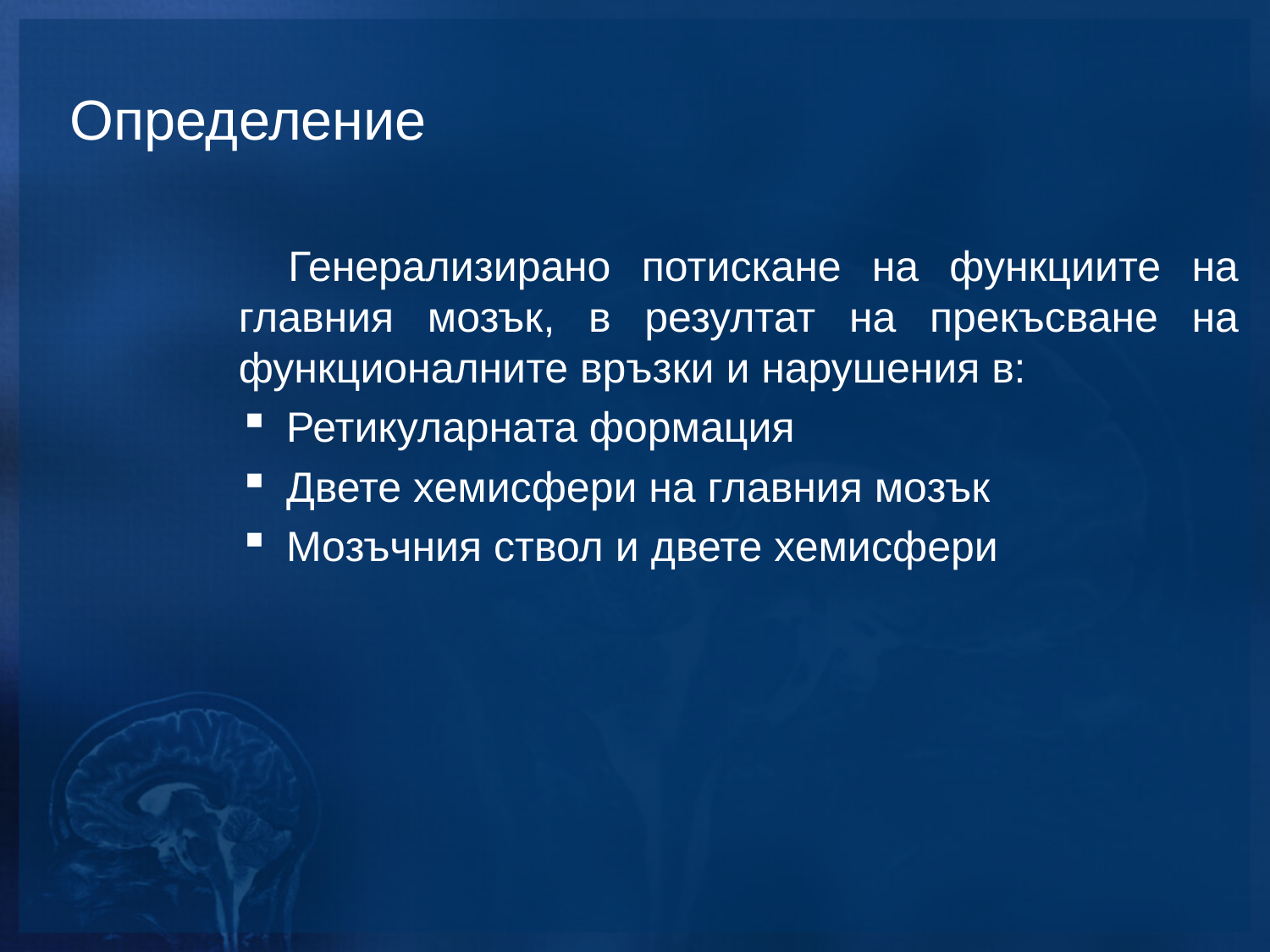

Определение
Генерализирано потискане на функциите на главния мозък, в резултат на прекъсване на функционалните връзки и нарушения в:
Ретикуларната формация
Двете хемисфери на главния мозък
Мозъчния ствол и двете хемисфери
11